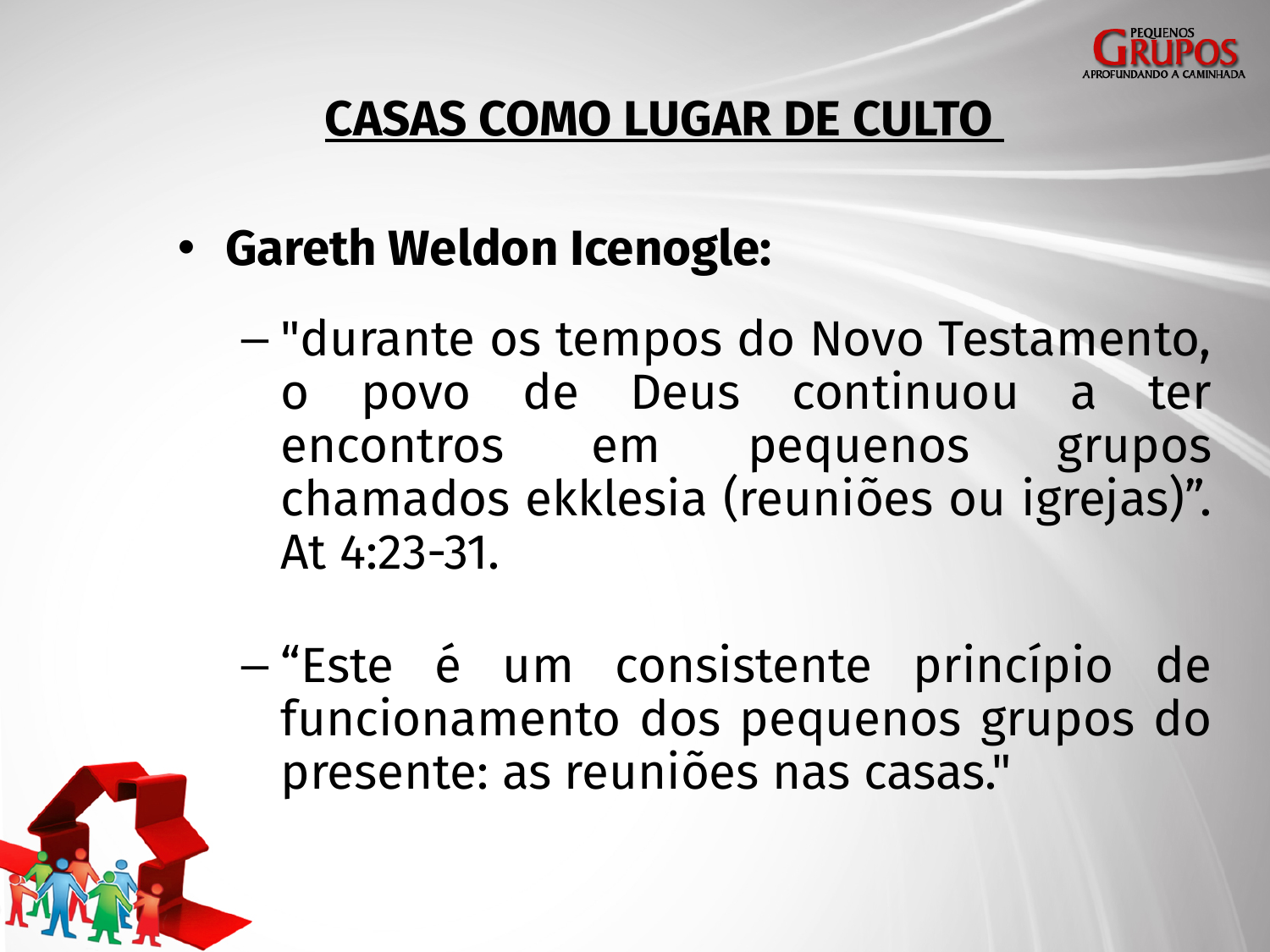

# CASAS COMO LUGAR DE CULTO
Gareth Weldon Icenogle:

"durante os tempos do Novo Testamento, o povo de Deus continuou a ter encontros em pequenos grupos chamados ekklesia (reuniões ou igrejas)”. At 4:23-31.

“Este é um consistente princípio de funcionamento dos pequenos grupos do presente: as reuniões nas casas."